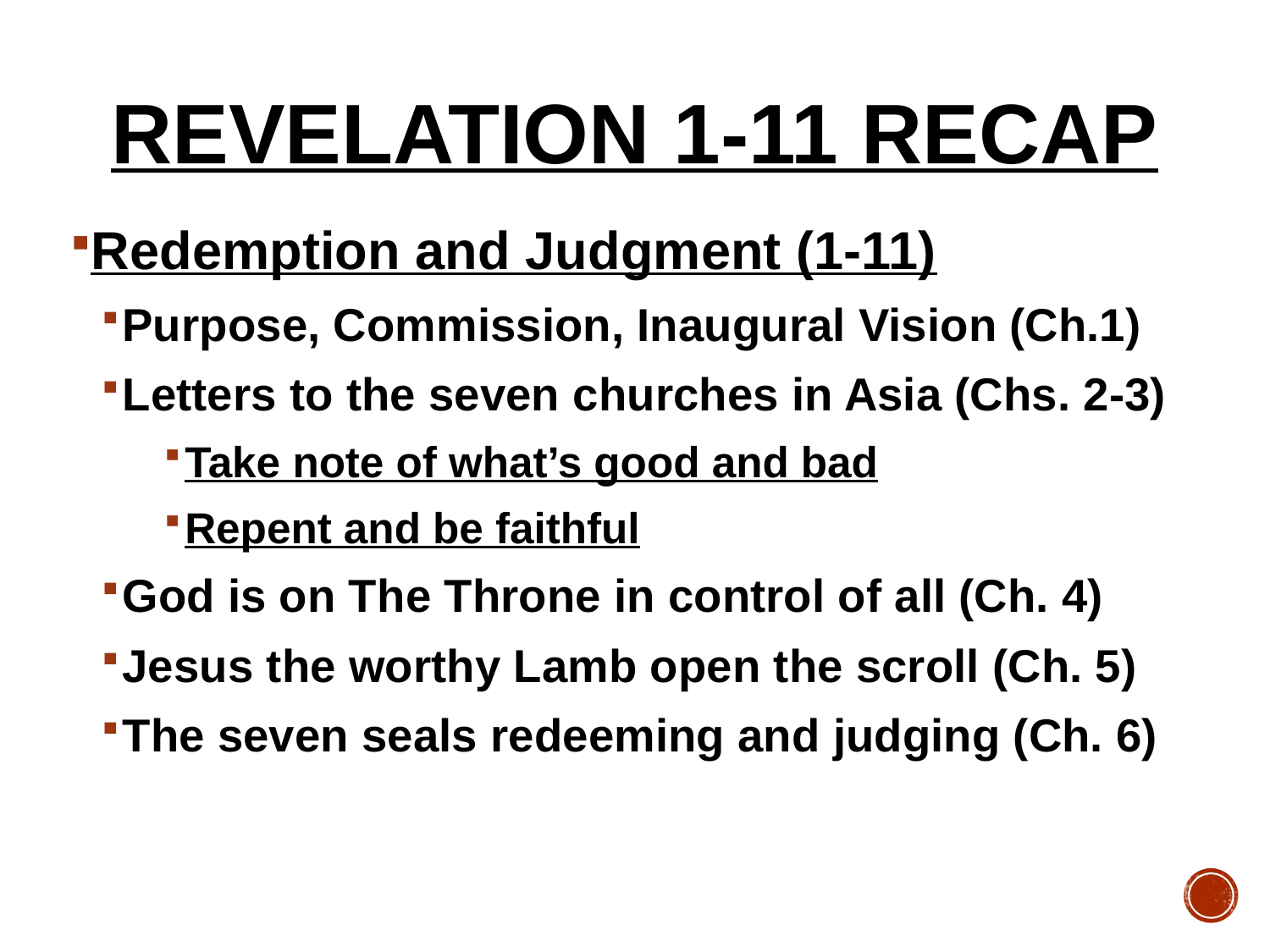

# Revelation 1-11 Recap
Redemption and Judgment (1-11)
Purpose, Commission, Inaugural Vision (Ch.1)
Letters to the seven churches in Asia (Chs. 2-3)
Take note of what’s good and bad
Repent and be faithful
God is on The Throne in control of all (Ch. 4)
Jesus the worthy Lamb open the scroll (Ch. 5)
The seven seals redeeming and judging (Ch. 6)